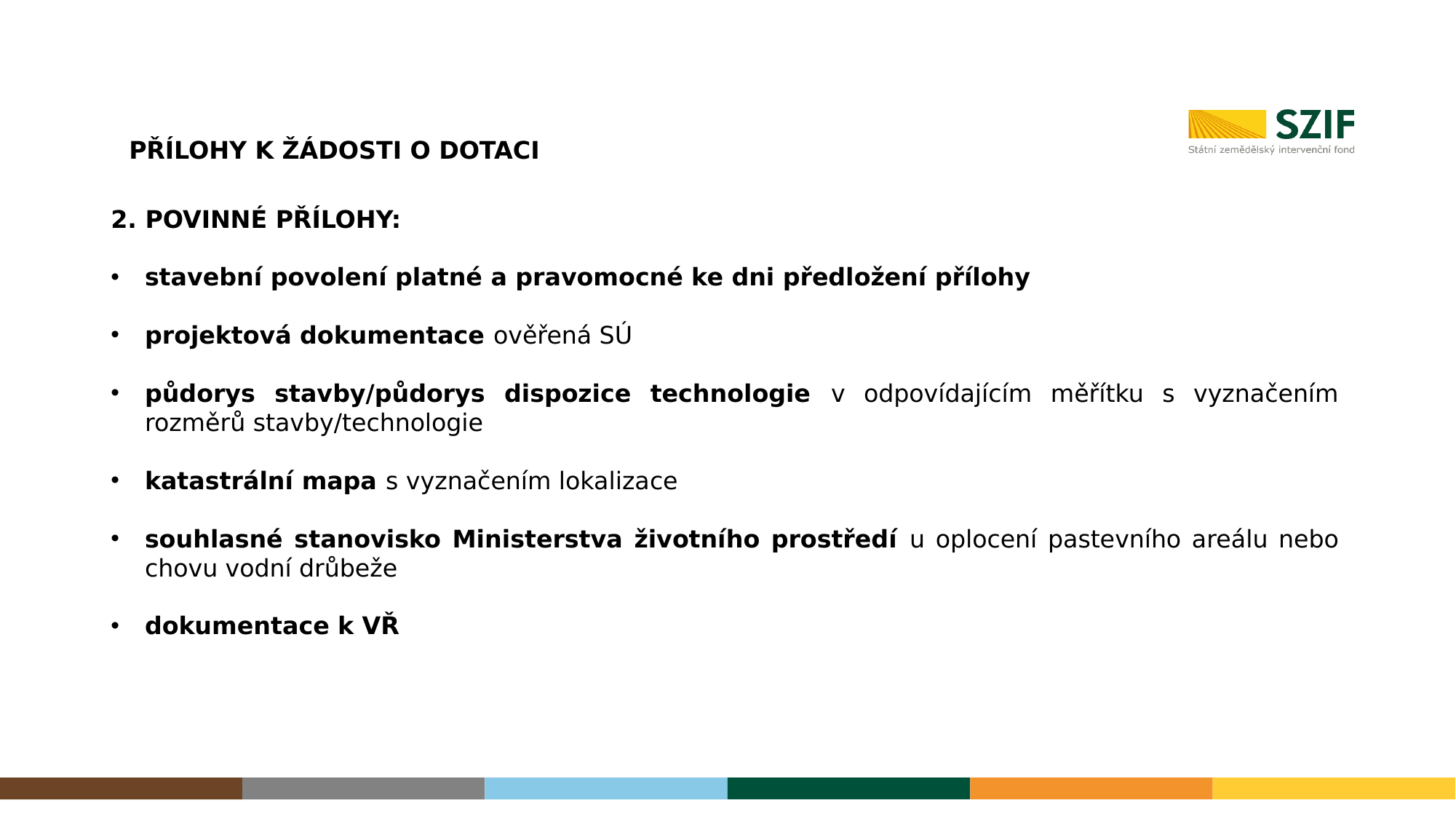

PŘÍLOHY K ŽÁDOSTI O DOTACI
2. POVINNÉ PŘÍLOHY:

stavební povolení platné a pravomocné ke dni předložení přílohy

projektová dokumentace ověřená SÚ

půdorys stavby/půdorys dispozice technologie v odpovídajícím měřítku s vyznačením rozměrů stavby/technologie

katastrální mapa s vyznačením lokalizace

souhlasné stanovisko Ministerstva životního prostředí u oplocení pastevního areálu nebo chovu vodní drůbeže

dokumentace k VŘ